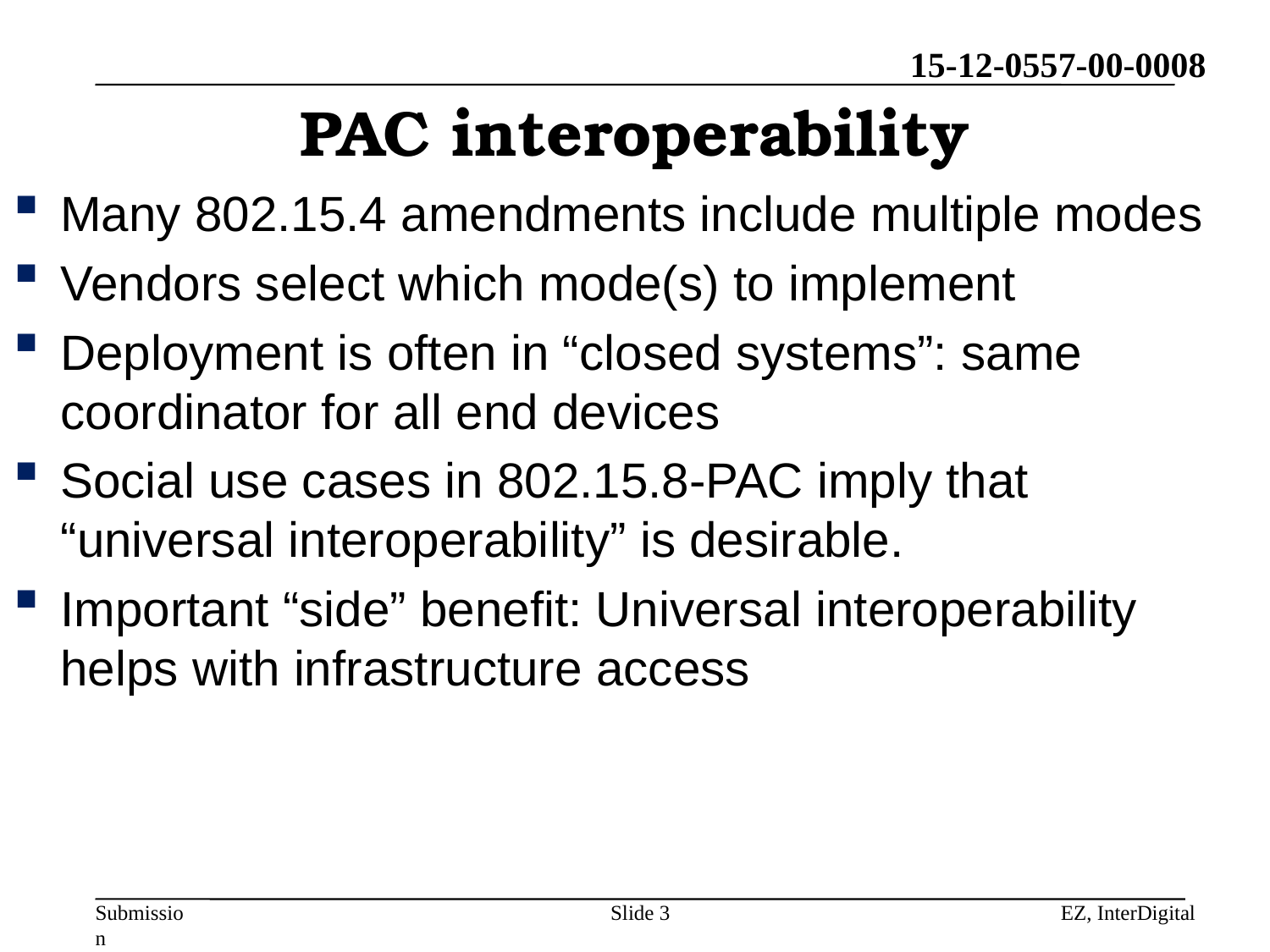

# PAC interoperability
Many 802.15.4 amendments include multiple modes
Vendors select which mode(s) to implement
Deployment is often in “closed systems”: same coordinator for all end devices
Social use cases in 802.15.8-PAC imply that “universal interoperability” is desirable.
Important “side” benefit: Universal interoperability helps with infrastructure access
Slide 3
EZ, InterDigital